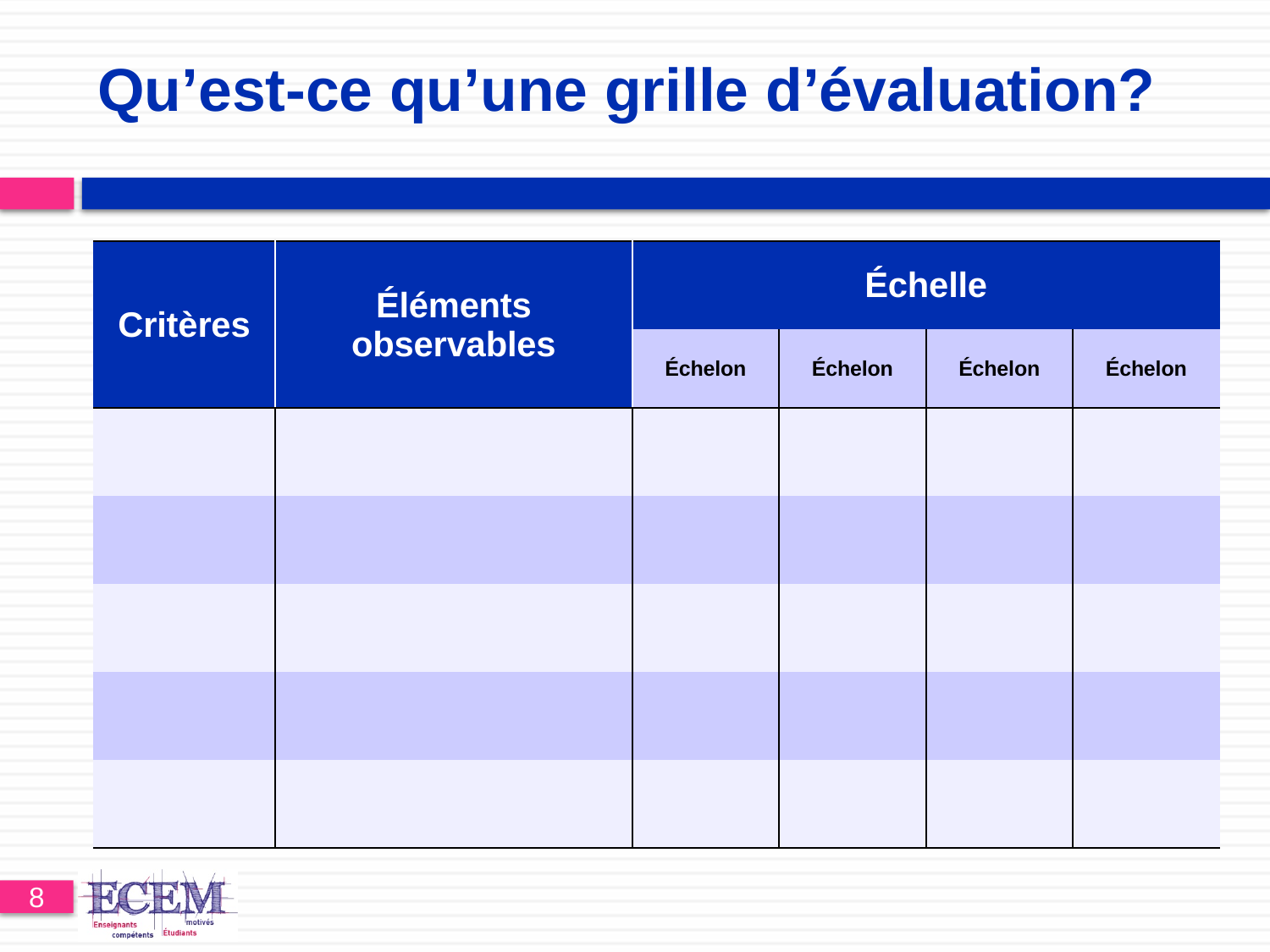

# Qu’est-ce qu’une grille d’évaluation?
| Critères | Éléments observables | Échelle |  |  |  |
| --- | --- | --- | --- | --- | --- |
|  |  | Échelon | Échelon | Échelon | Échelon |
|  |  |  |  |  |  |
|  |  |  |  |  |  |
|  |  |  |  |  |  |
|  |  |  |  |  |  |
|  |  |  |  |  |  |